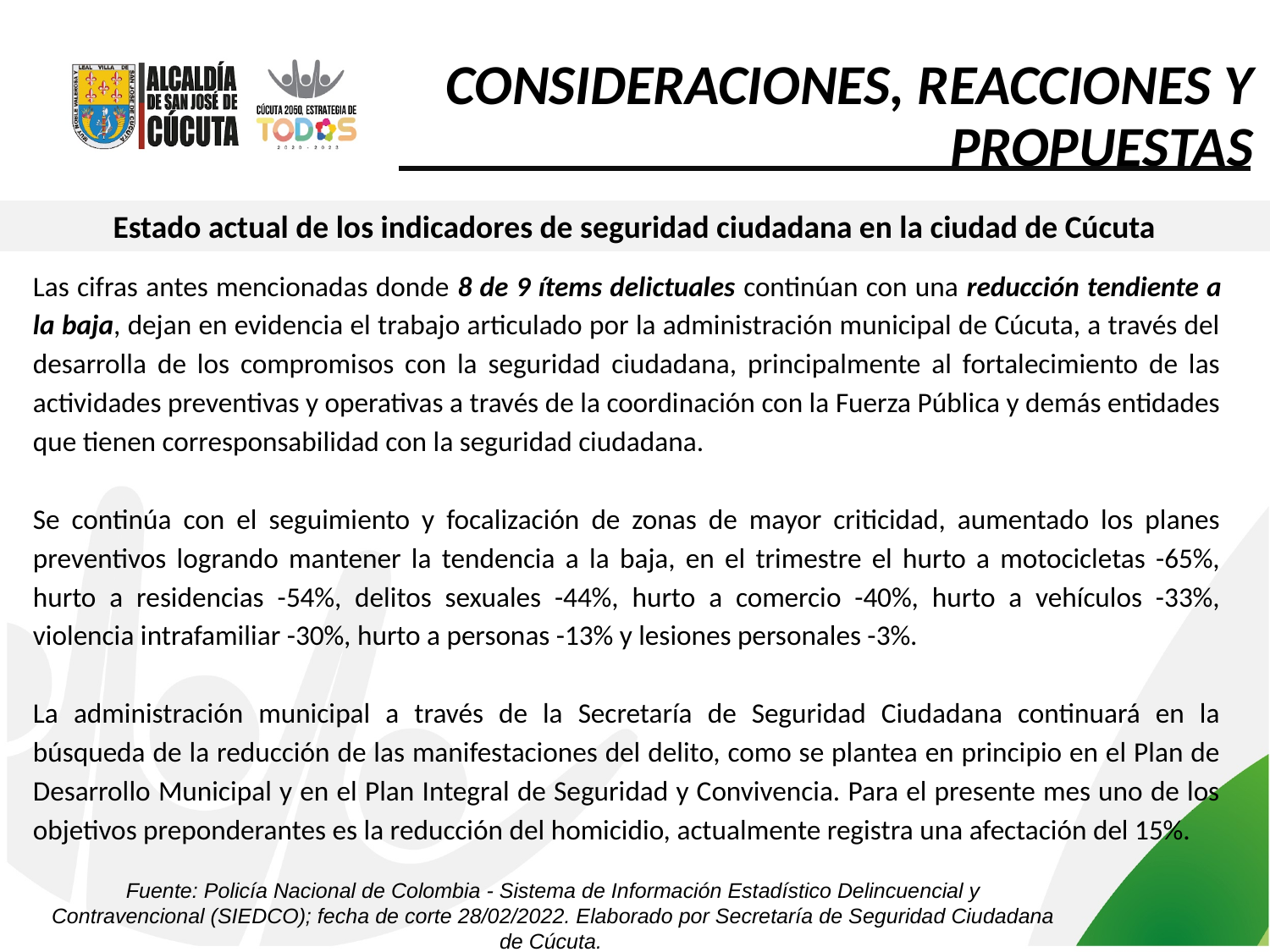

CONSIDERACIONES, REACCIONES Y PROPUESTAS
Estado actual de los indicadores de seguridad ciudadana en la ciudad de Cúcuta
Las cifras antes mencionadas donde 8 de 9 ítems delictuales continúan con una reducción tendiente a la baja, dejan en evidencia el trabajo articulado por la administración municipal de Cúcuta, a través del desarrolla de los compromisos con la seguridad ciudadana, principalmente al fortalecimiento de las actividades preventivas y operativas a través de la coordinación con la Fuerza Pública y demás entidades que tienen corresponsabilidad con la seguridad ciudadana.

Se continúa con el seguimiento y focalización de zonas de mayor criticidad, aumentado los planes preventivos logrando mantener la tendencia a la baja, en el trimestre el hurto a motocicletas -65%, hurto a residencias -54%, delitos sexuales -44%, hurto a comercio -40%, hurto a vehículos -33%, violencia intrafamiliar -30%, hurto a personas -13% y lesiones personales -3%.

La administración municipal a través de la Secretaría de Seguridad Ciudadana continuará en la búsqueda de la reducción de las manifestaciones del delito, como se plantea en principio en el Plan de Desarrollo Municipal y en el Plan Integral de Seguridad y Convivencia. Para el presente mes uno de los objetivos preponderantes es la reducción del homicidio, actualmente registra una afectación del 15%.
Fuente: Policía Nacional de Colombia - Sistema de Información Estadístico Delincuencial y Contravencional (SIEDCO); fecha de corte 28/02/2022. Elaborado por Secretaría de Seguridad Ciudadana de Cúcuta.